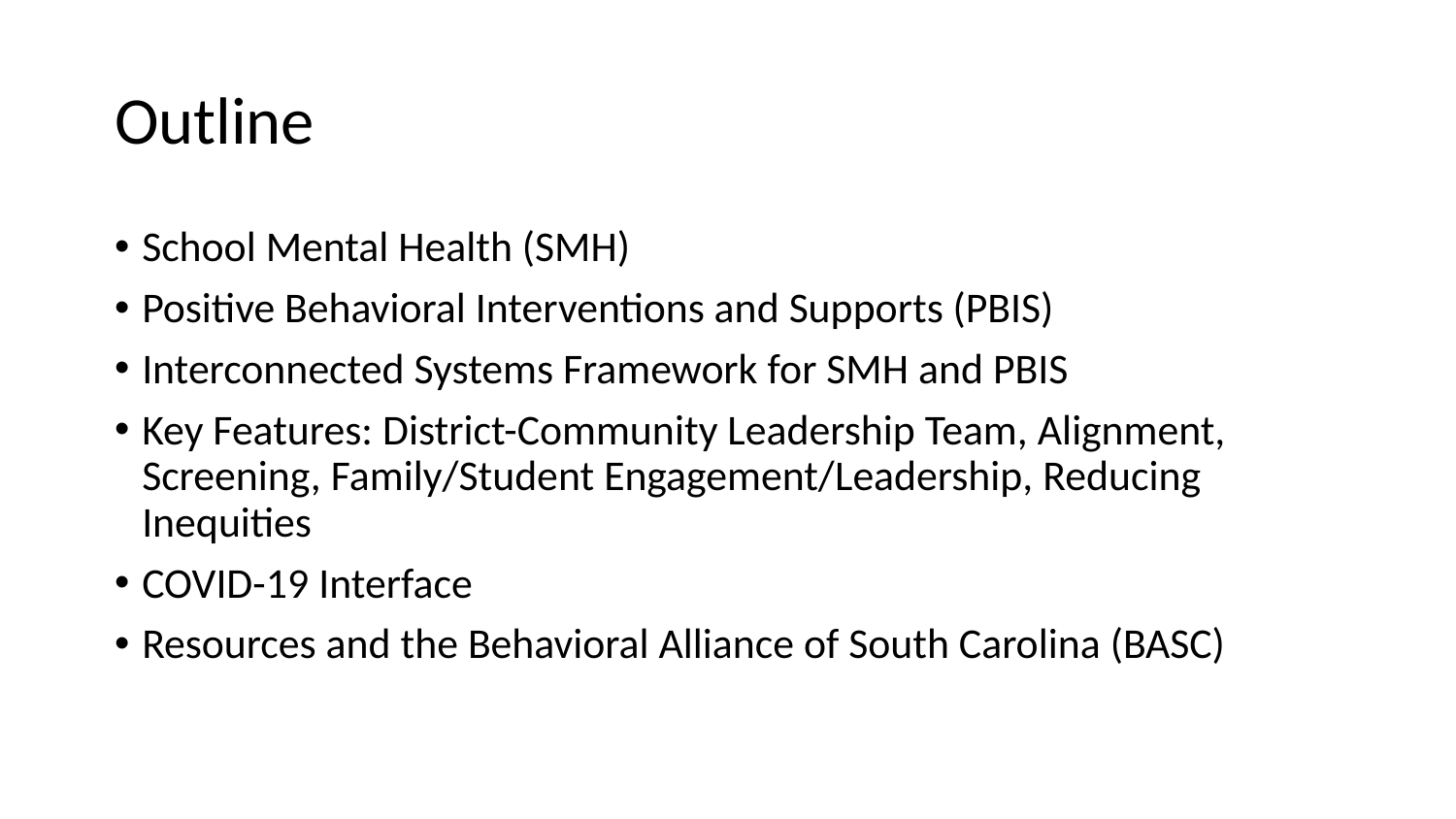

# Outline
School Mental Health (SMH)
Positive Behavioral Interventions and Supports (PBIS)
Interconnected Systems Framework for SMH and PBIS
Key Features: District-Community Leadership Team, Alignment, Screening, Family/Student Engagement/Leadership, Reducing Inequities
COVID-19 Interface
Resources and the Behavioral Alliance of South Carolina (BASC)